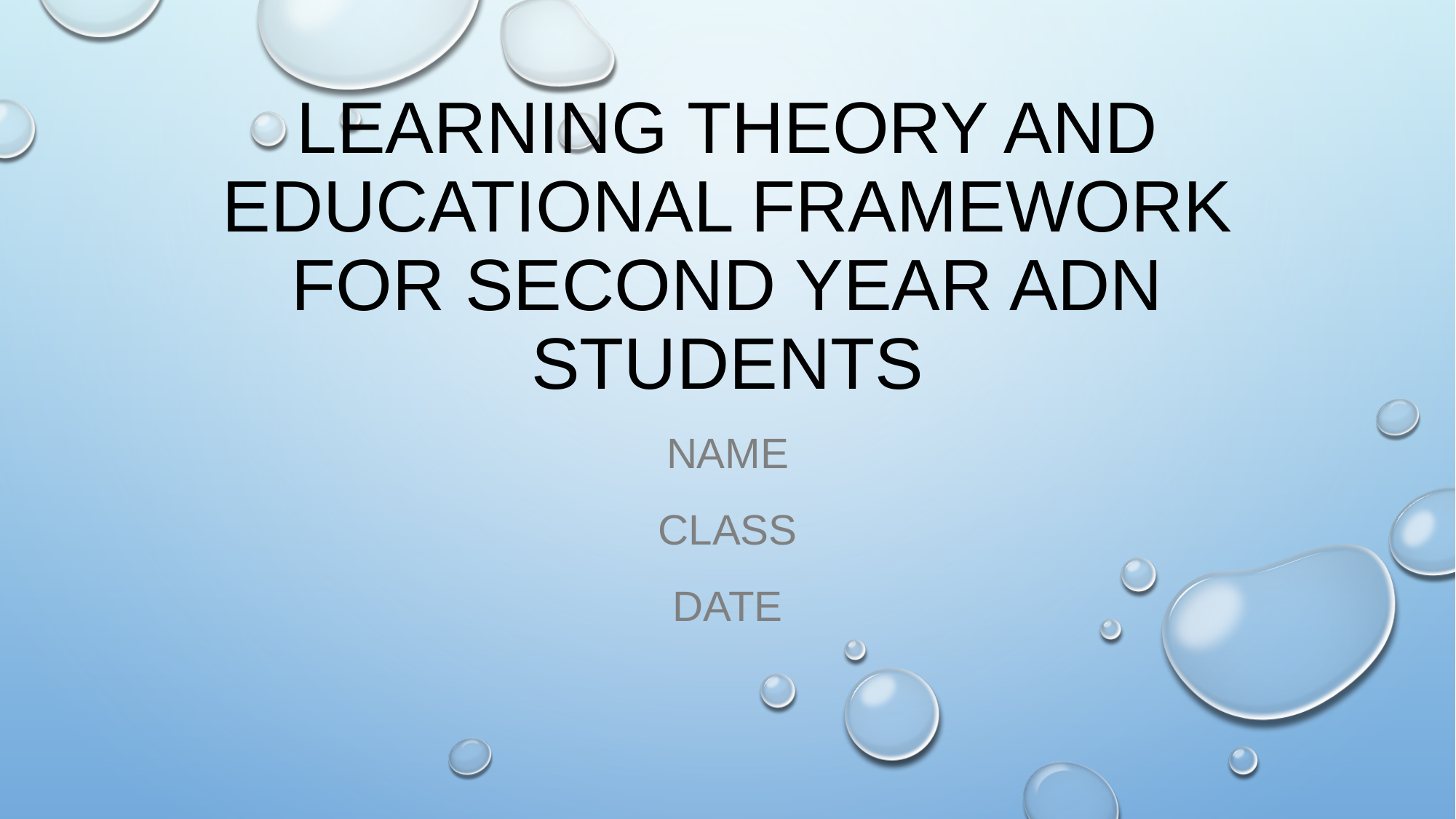

# Learning Theory and Educational Framework for Second Year ADN students
Name
Class
Date